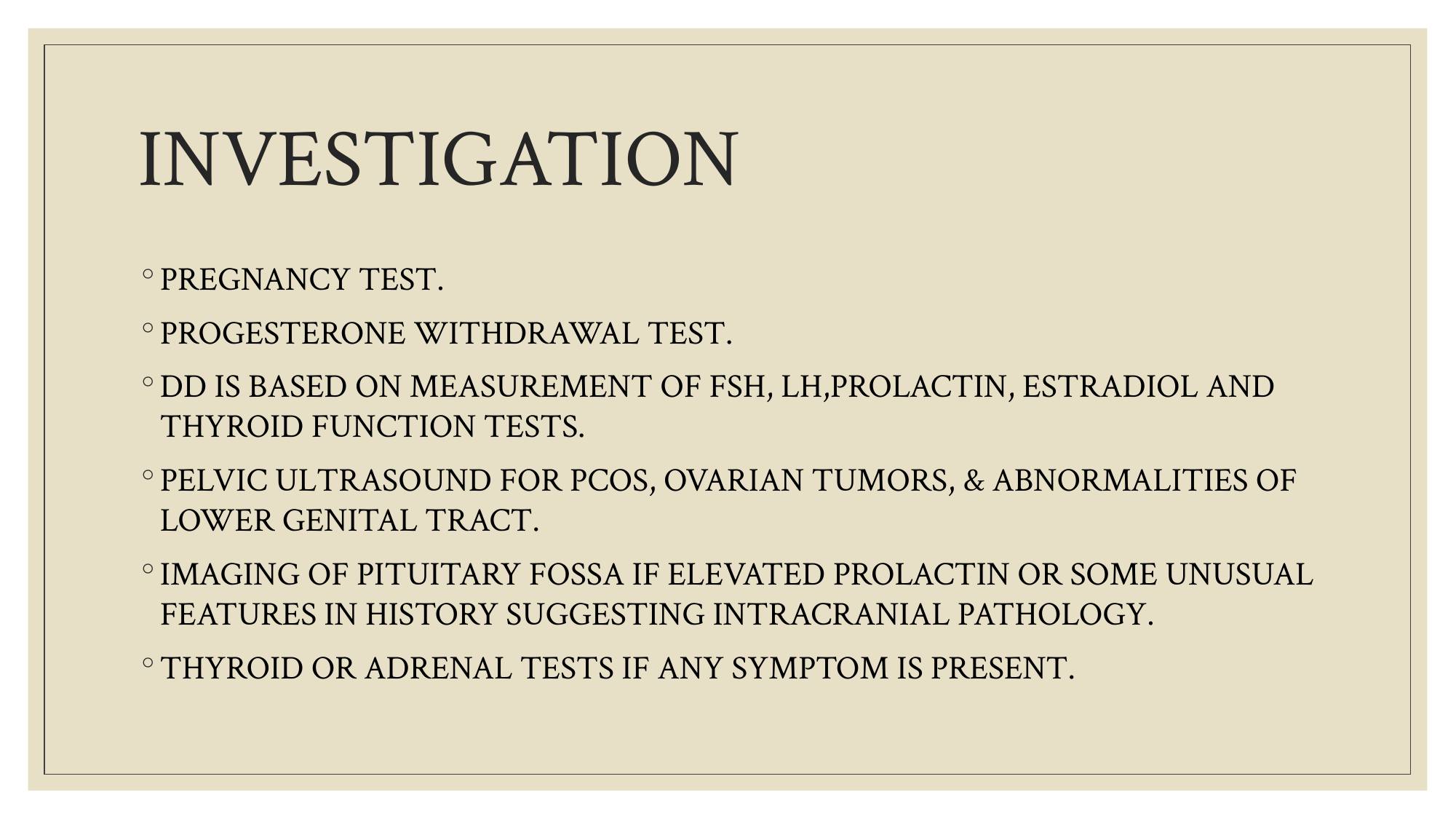

# INVESTIGATION
PREGNANCY TEST.
PROGESTERONE WITHDRAWAL TEST.
DD IS BASED ON MEASUREMENT OF FSH, LH,PROLACTIN, ESTRADIOL AND THYROID FUNCTION TESTS.
PELVIC ULTRASOUND FOR PCOS, OVARIAN TUMORS, & ABNORMALITIES OF LOWER GENITAL TRACT.
IMAGING OF PITUITARY FOSSA IF ELEVATED PROLACTIN OR SOME UNUSUAL FEATURES IN HISTORY SUGGESTING INTRACRANIAL PATHOLOGY.
THYROID OR ADRENAL TESTS IF ANY SYMPTOM IS PRESENT.